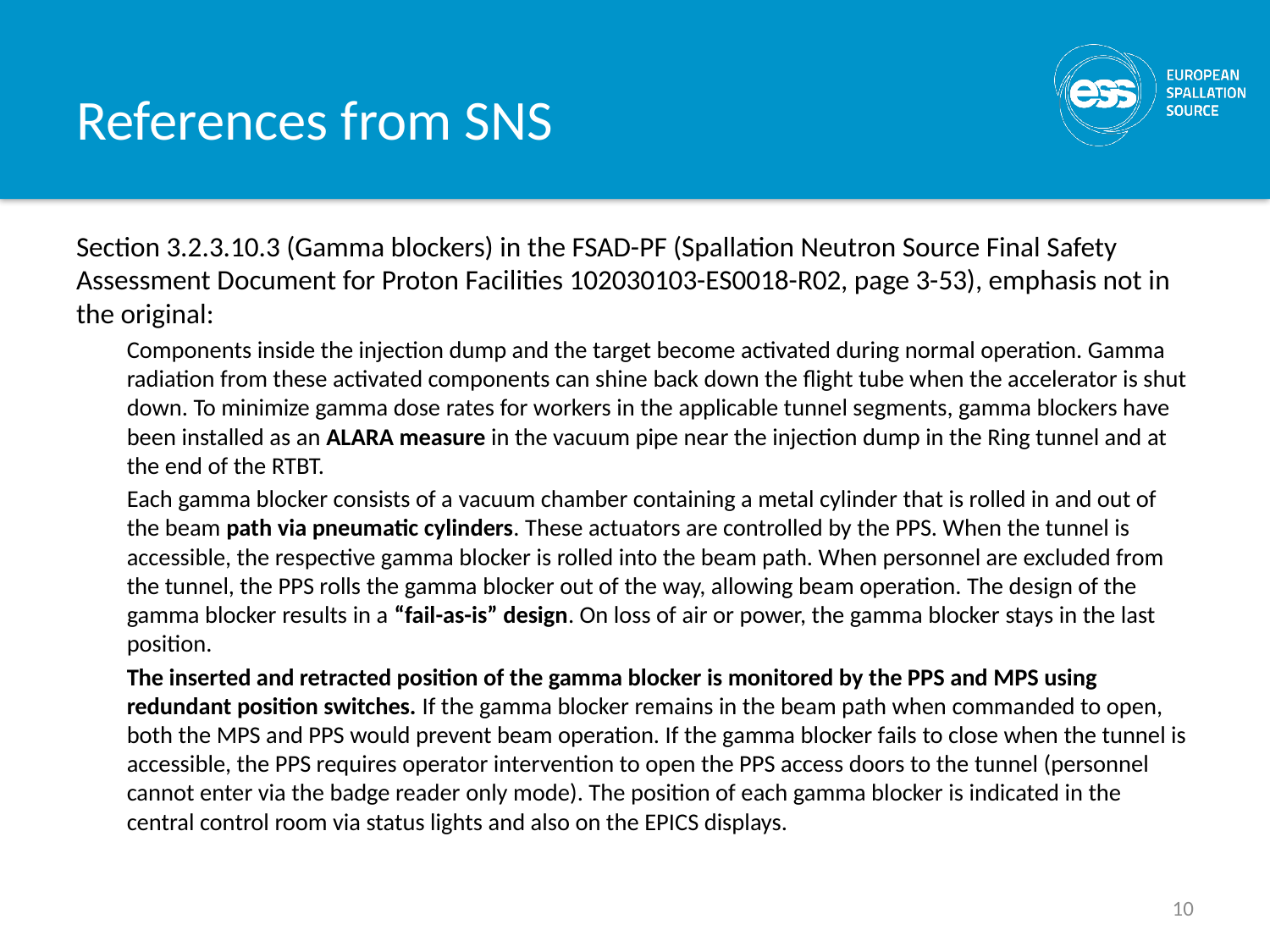

# References from SNS
Section 3.2.3.10.3 (Gamma blockers) in the FSAD-PF (Spallation Neutron Source Final Safety Assessment Document for Proton Facilities 102030103-ES0018-R02, page 3-53), emphasis not in the original:
Components inside the injection dump and the target become activated during normal operation. Gamma radiation from these activated components can shine back down the flight tube when the accelerator is shut down. To minimize gamma dose rates for workers in the applicable tunnel segments, gamma blockers have been installed as an ALARA measure in the vacuum pipe near the injection dump in the Ring tunnel and at the end of the RTBT.
Each gamma blocker consists of a vacuum chamber containing a metal cylinder that is rolled in and out of the beam path via pneumatic cylinders. These actuators are controlled by the PPS. When the tunnel is accessible, the respective gamma blocker is rolled into the beam path. When personnel are excluded from the tunnel, the PPS rolls the gamma blocker out of the way, allowing beam operation. The design of the gamma blocker results in a “fail-as-is” design. On loss of air or power, the gamma blocker stays in the last position.
The inserted and retracted position of the gamma blocker is monitored by the PPS and MPS using redundant position switches. If the gamma blocker remains in the beam path when commanded to open, both the MPS and PPS would prevent beam operation. If the gamma blocker fails to close when the tunnel is accessible, the PPS requires operator intervention to open the PPS access doors to the tunnel (personnel cannot enter via the badge reader only mode). The position of each gamma blocker is indicated in the central control room via status lights and also on the EPICS displays.
10